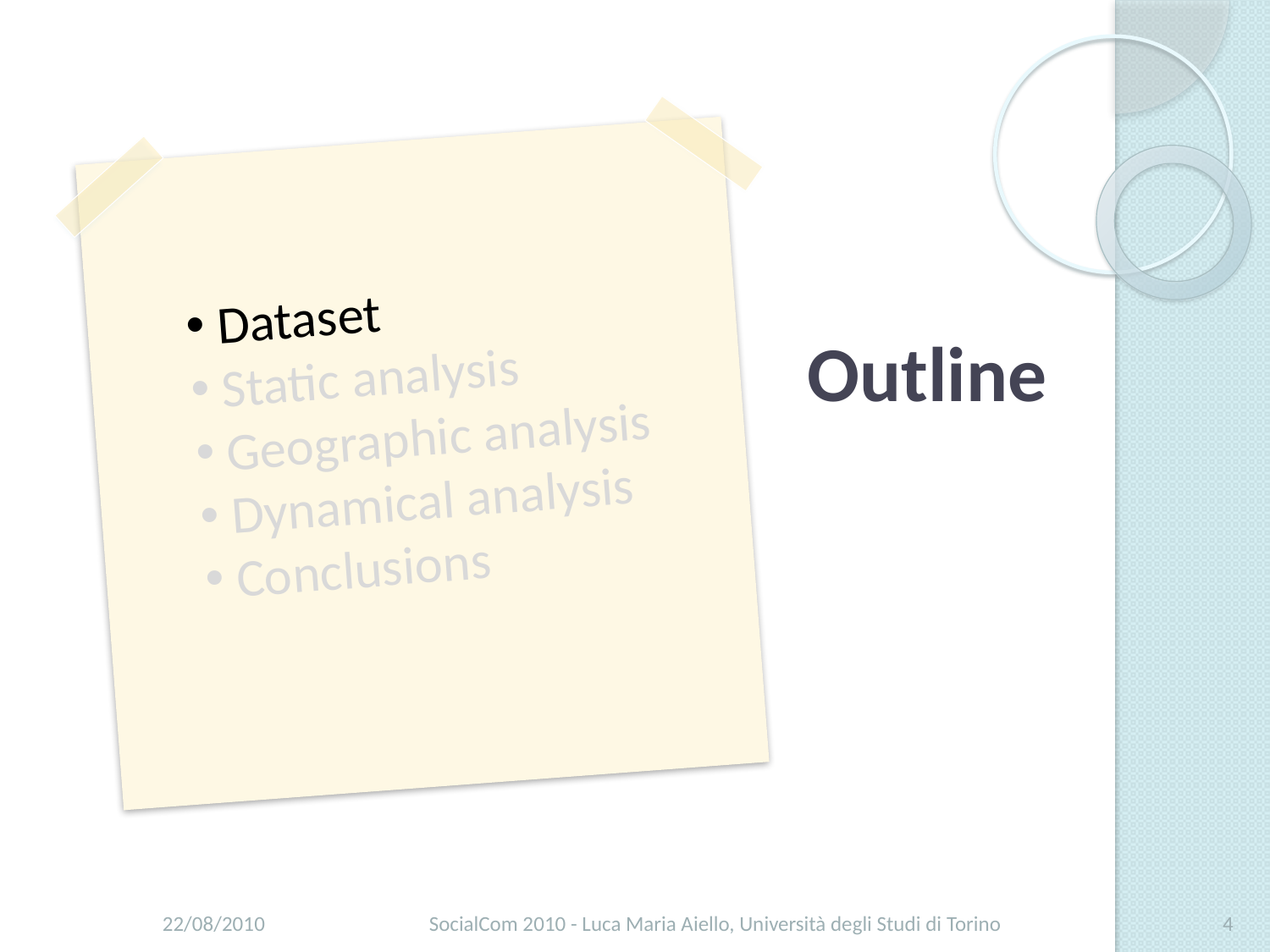

Outline
 Dataset
 Static analysis
 Geographic analysis
 Dynamical analysis
 Conclusions
22/08/2010
SocialCom 2010 - Luca Maria Aiello, Università degli Studi di Torino
4